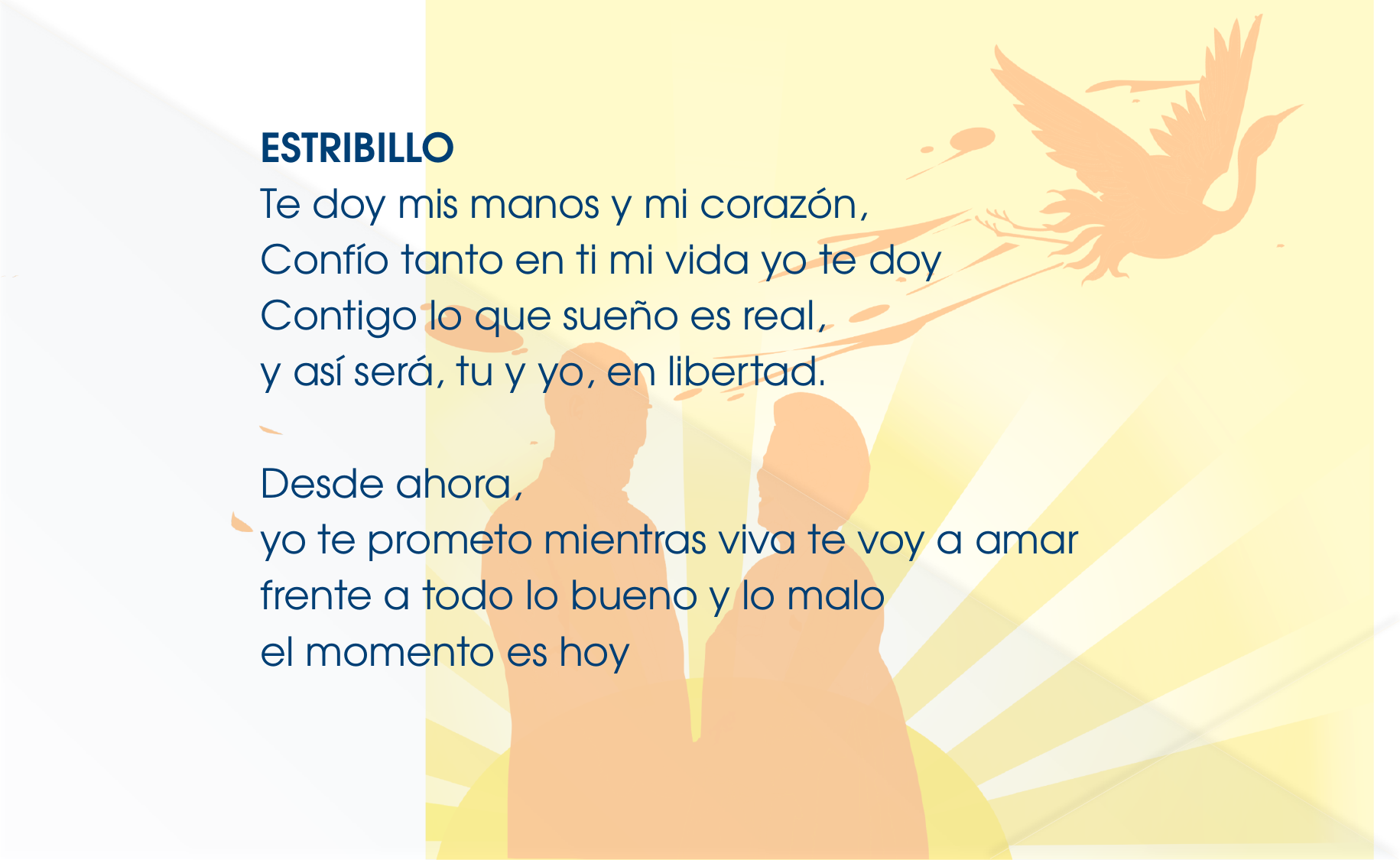

#
ESTRIBILLO
Te doy mis manos y mi corazón,
Confío tanto en ti mi vida yo te doy
Contigo lo que sueño es real,
y así será, tu y yo, en libertad.

Desde ahora,
yo te prometo mientras viva te voy a amar
frente a todo lo bueno y lo malo
el momento es hoy